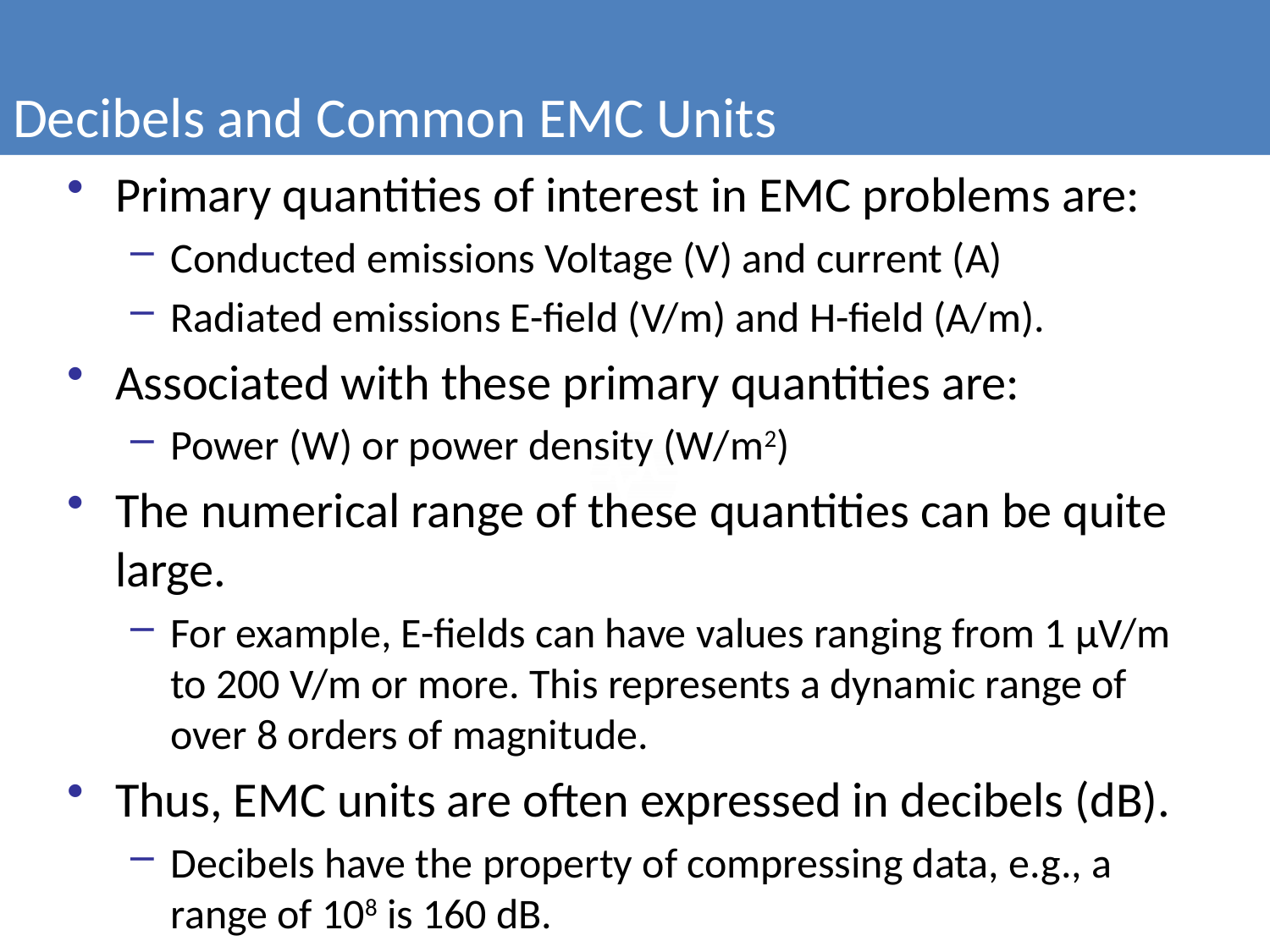

Decibels and Common EMC Units
Primary quantities of interest in EMC problems are:
Conducted emissions Voltage (V) and current (A)
Radiated emissions E-field (V/m) and H-field (A/m).
Associated with these primary quantities are:
Power (W) or power density (W/m2)
The numerical range of these quantities can be quite large.
For example, E-fields can have values ranging from 1 µV/m to 200 V/m or more. This represents a dynamic range of over 8 orders of magnitude.
Thus, EMC units are often expressed in decibels (dB).
Decibels have the property of compressing data, e.g., a range of 108 is 160 dB.